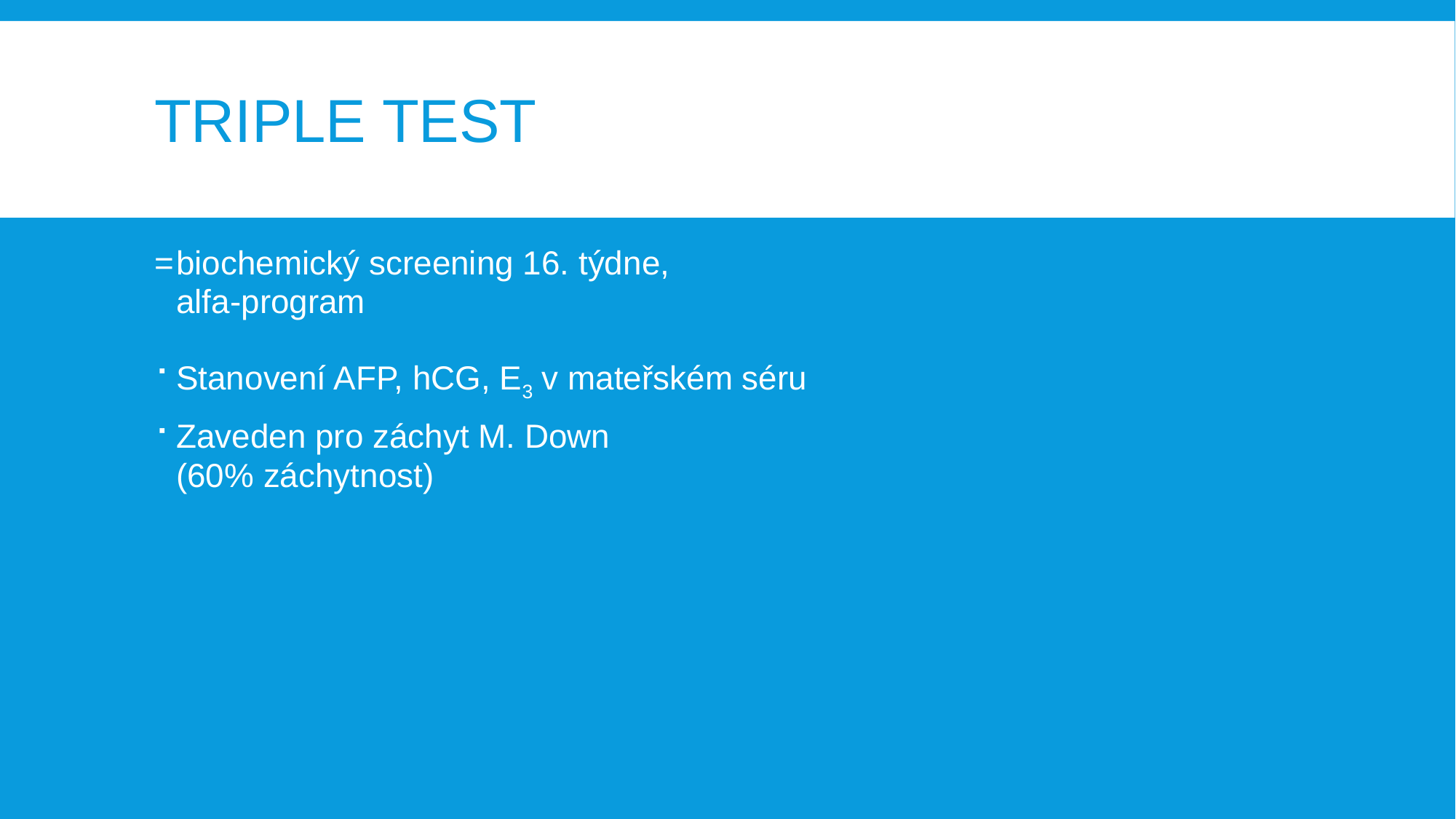

# Triple test
=	biochemický screening 16. týdne,
	alfa-program
Stanovení AFP, hCG, E3 v mateřském séru
Zaveden pro záchyt M. Down
	(60% záchytnost)